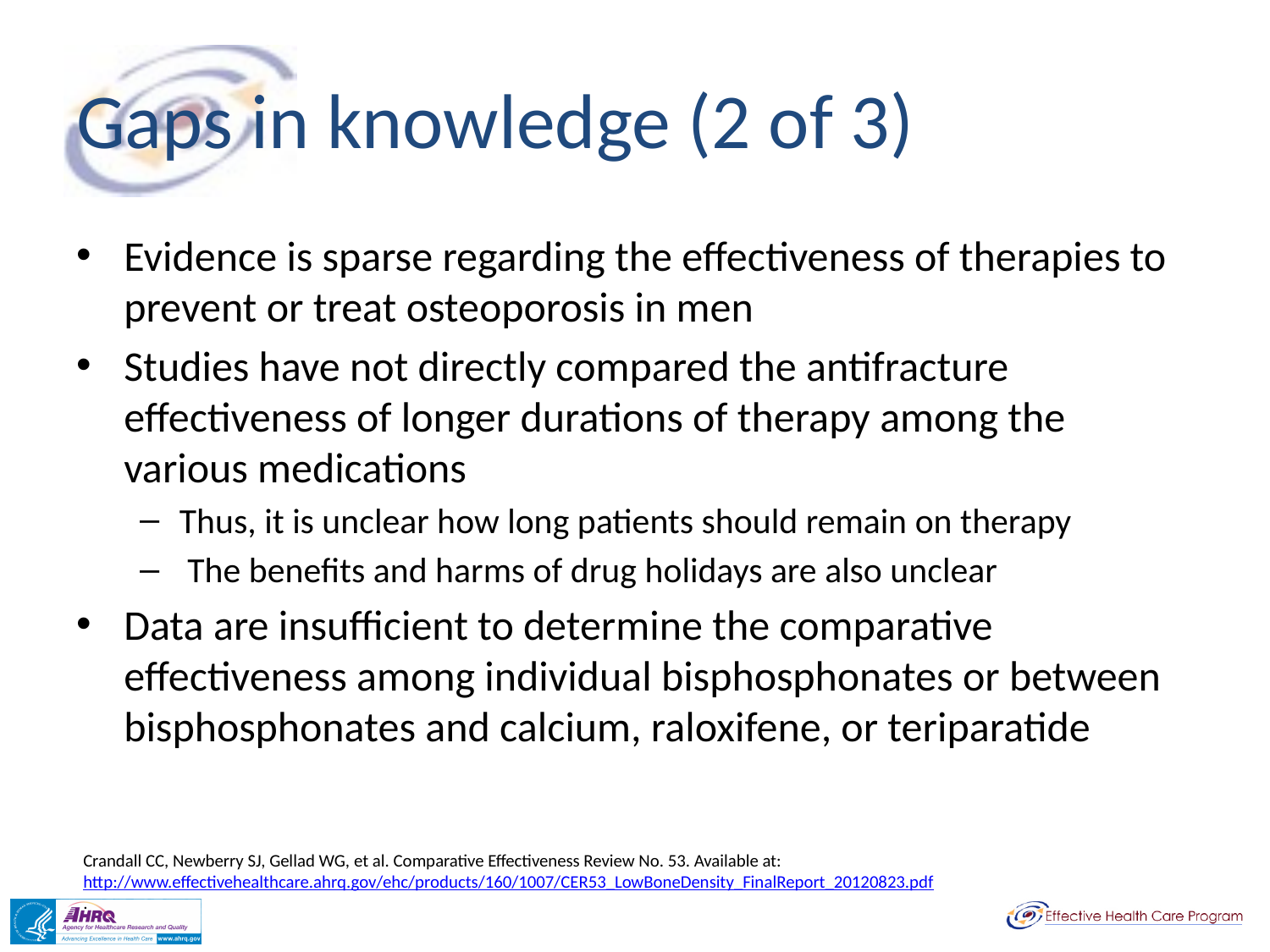

# Gaps in knowledge (2 of 3)
Evidence is sparse regarding the effectiveness of therapies to prevent or treat osteoporosis in men
Studies have not directly compared the antifracture effectiveness of longer durations of therapy among the various medications
Thus, it is unclear how long patients should remain on therapy
 The benefits and harms of drug holidays are also unclear
Data are insufficient to determine the comparative effectiveness among individual bisphosphonates or between bisphosphonates and calcium, raloxifene, or teriparatide
Crandall CC, Newberry SJ, Gellad WG, et al. Comparative Effectiveness Review No. 53. Available at: http://www.effectivehealthcare.ahrq.gov/ehc/products/160/1007/CER53_LowBoneDensity_FinalReport_20120823.pdf
.